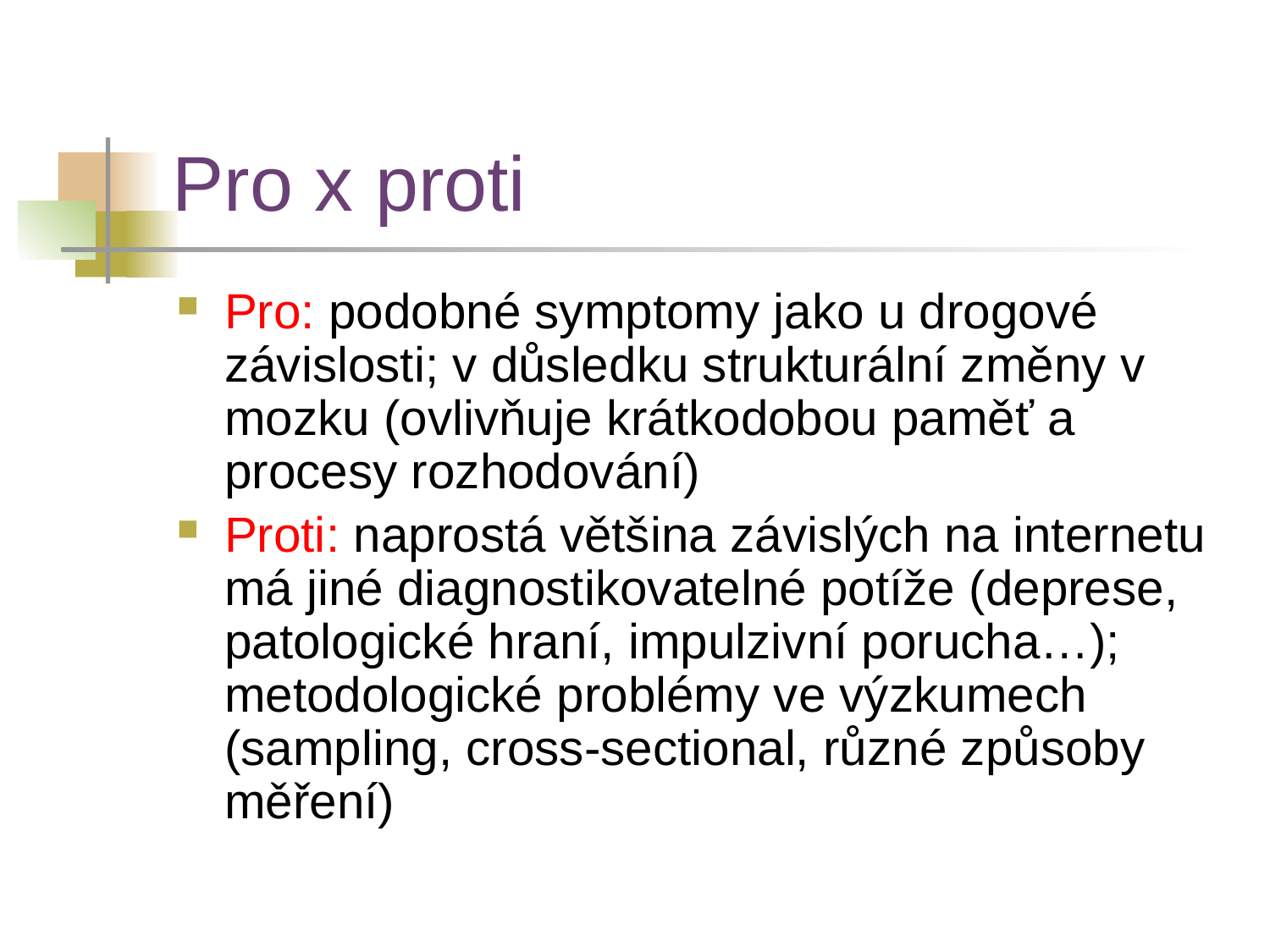

# Pro x proti
Pro: podobné symptomy jako u drogové závislosti; v důsledku strukturální změny v mozku (ovlivňuje krátkodobou paměť a procesy rozhodování)
Proti: naprostá většina závislých na internetu má jiné diagnostikovatelné potíže (deprese, patologické hraní, impulzivní porucha…); metodologické problémy ve výzkumech (sampling, cross-sectional, různé způsoby měření)